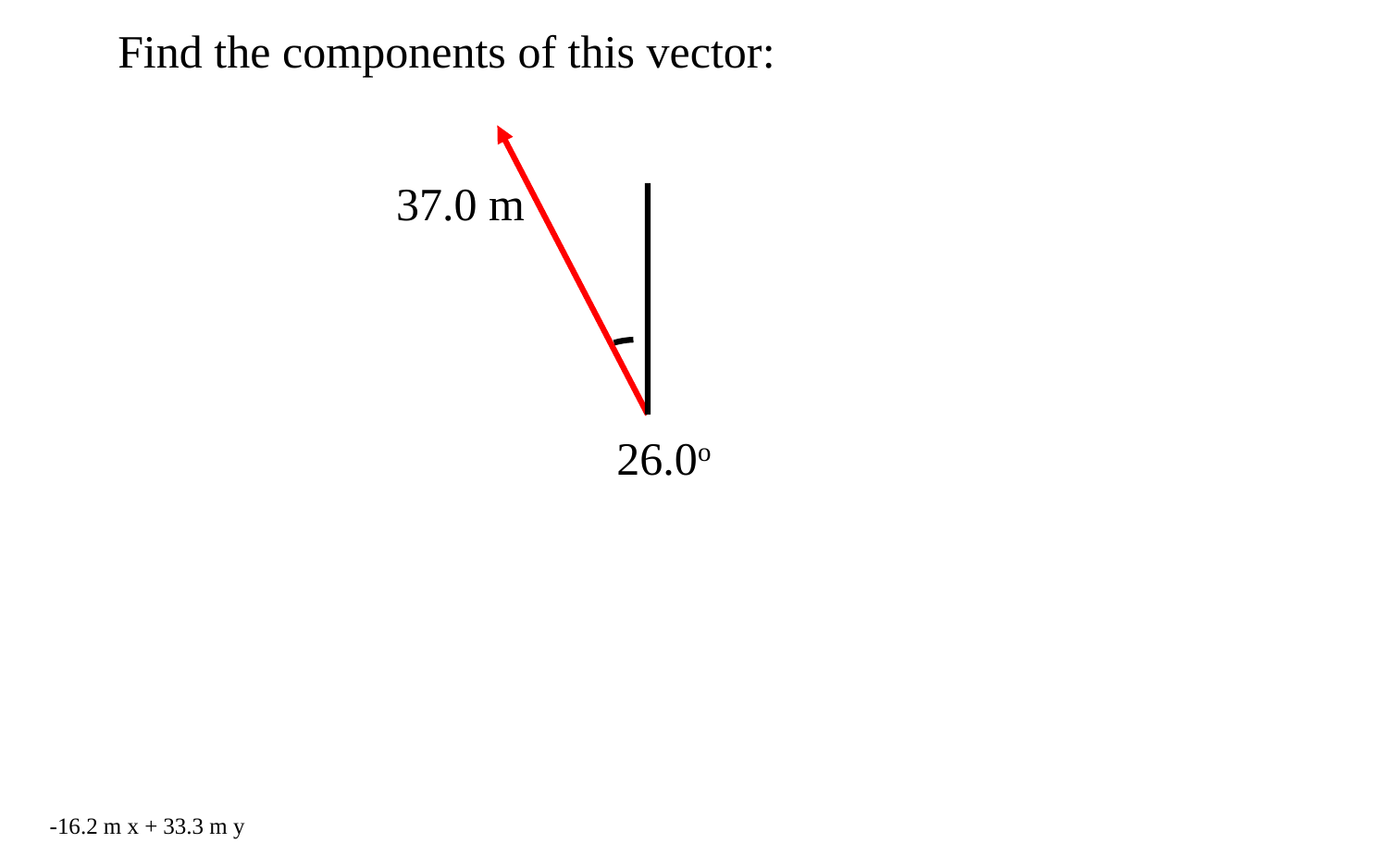

Find the components of this vector:

37.0 m

26.0o
-16.2 m x + 33.3 m y